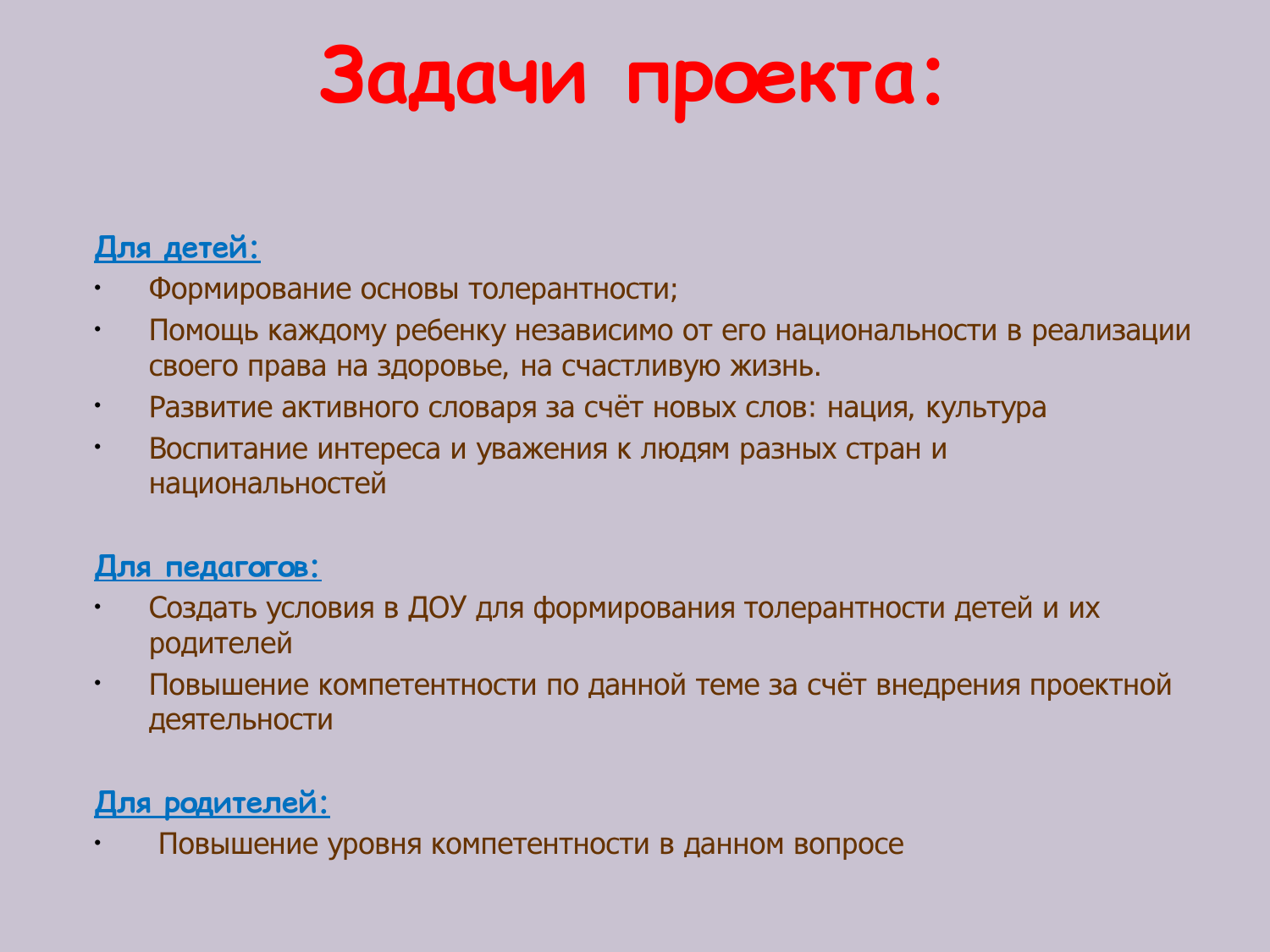

# Задачи проекта:
Для детей:
Формирование основы толерантности;
Помощь каждому ребенку независимо от его национальности в реализации своего права на здоровье, на счастливую жизнь.
Развитие активного словаря за счёт новых слов: нация, культура
Воспитание интереса и уважения к людям разных стран и национальностей

Для педагогов:
Создать условия в ДОУ для формирования толерантности детей и их родителей
Повышение компетентности по данной теме за счёт внедрения проектной деятельности

Для родителей:
 Повышение уровня компетентности в данном вопросе